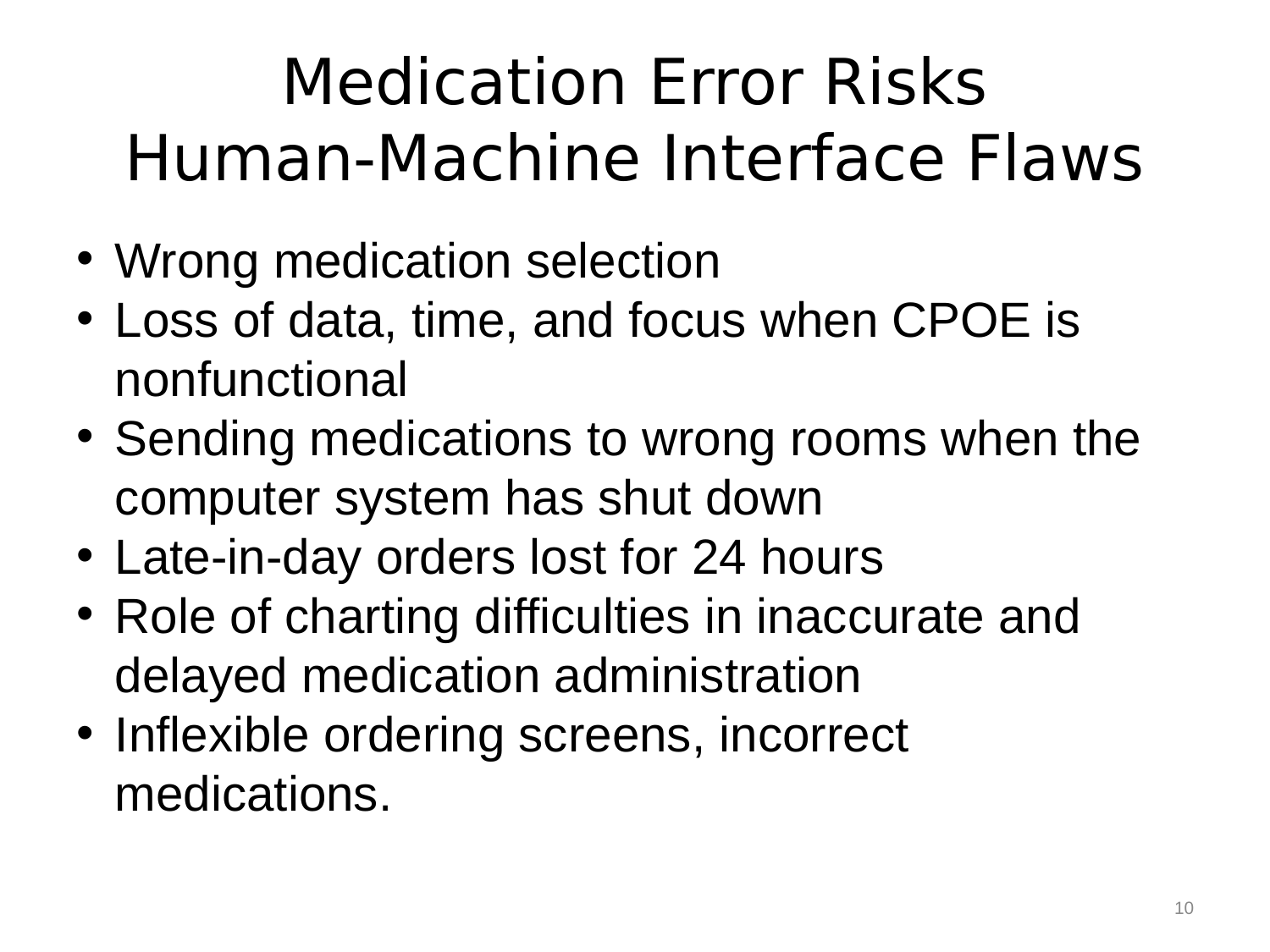

# Medication Error Risks Human-Machine Interface Flaws
Wrong medication selection
Loss of data, time, and focus when CPOE is nonfunctional
Sending medications to wrong rooms when the computer system has shut down
Late-in-day orders lost for 24 hours
Role of charting difficulties in inaccurate and delayed medication administration
Inflexible ordering screens, incorrect medications.

10